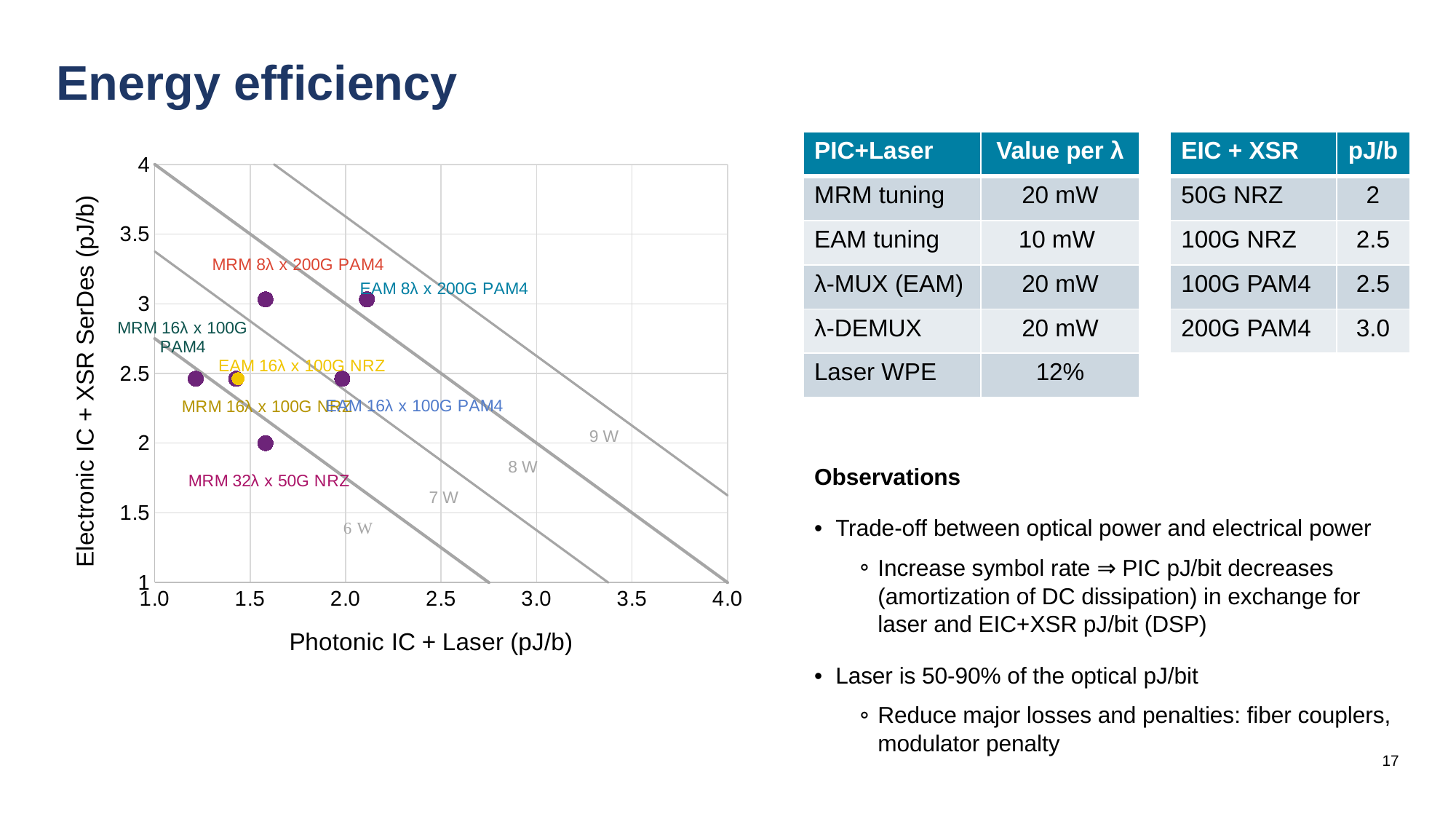

# Energy efficiency
| EIC + XSR | pJ/b |
| --- | --- |
| 50G NRZ | 2 |
| 100G NRZ | 2.5 |
| 100G PAM4 | 2.5 |
| 200G PAM4 | 3.0 |
| PIC+Laser | Value per λ |
| --- | --- |
| MRM tuning | 20 mW |
| EAM tuning | 10 mW |
| λ-MUX (EAM) | 20 mW |
| λ-DEMUX | 20 mW |
| Laser WPE | 12% |

### Chart

| Category |  |  |  |  |  |
|---|---|---|---|---|---|
Observations
Trade-off between optical power and electrical power
Increase symbol rate ⇒ PIC pJ/bit decreases (amortization of DC dissipation) in exchange for laser and EIC+XSR pJ/bit (DSP)
Laser is 50-90% of the optical pJ/bit
Reduce major losses and penalties: fiber couplers, modulator penalty

17